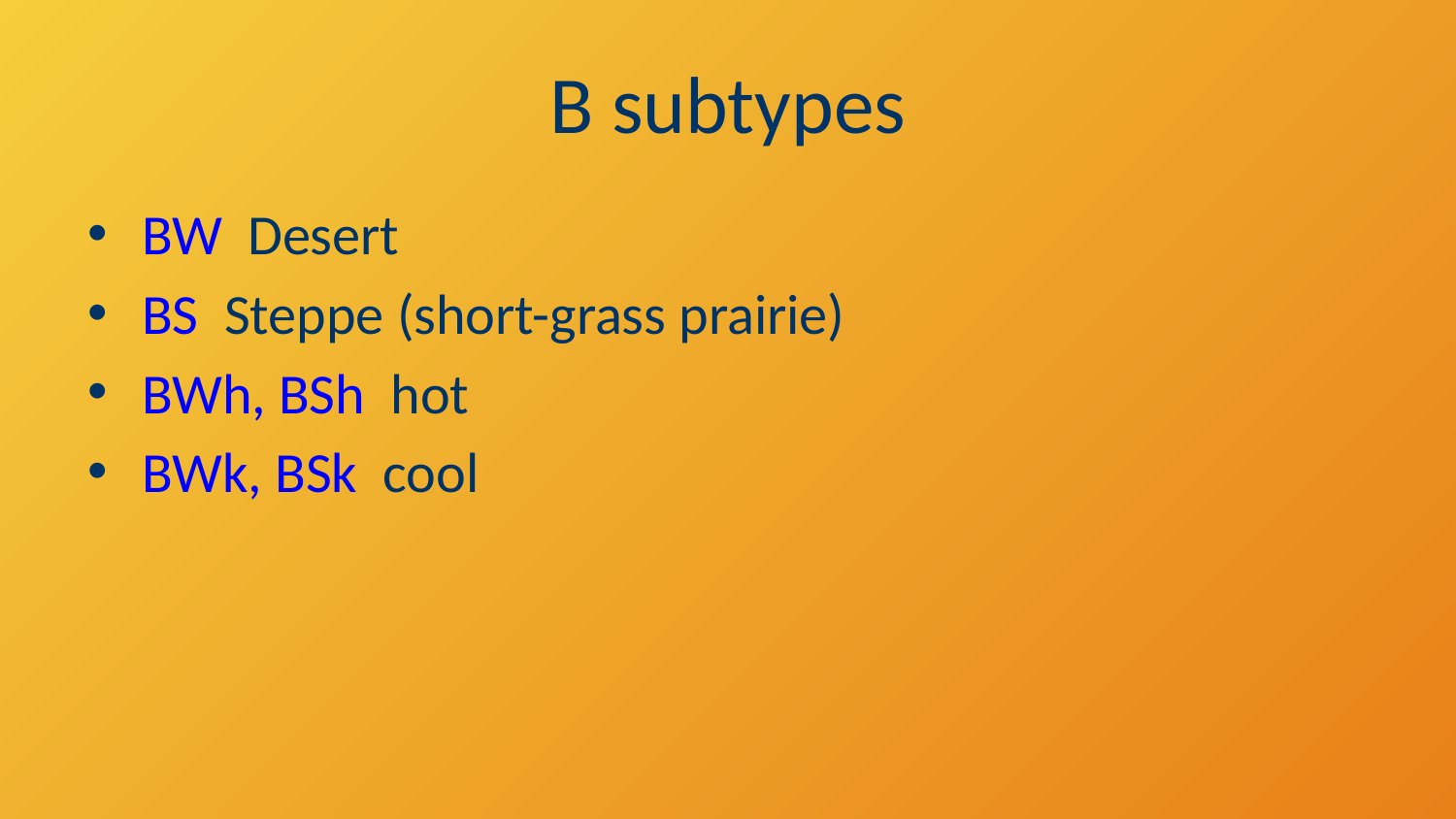

# B subtypes
BW  Desert
BS  Steppe (short-grass prairie)
BWh, BSh  hot
BWk, BSk  cool